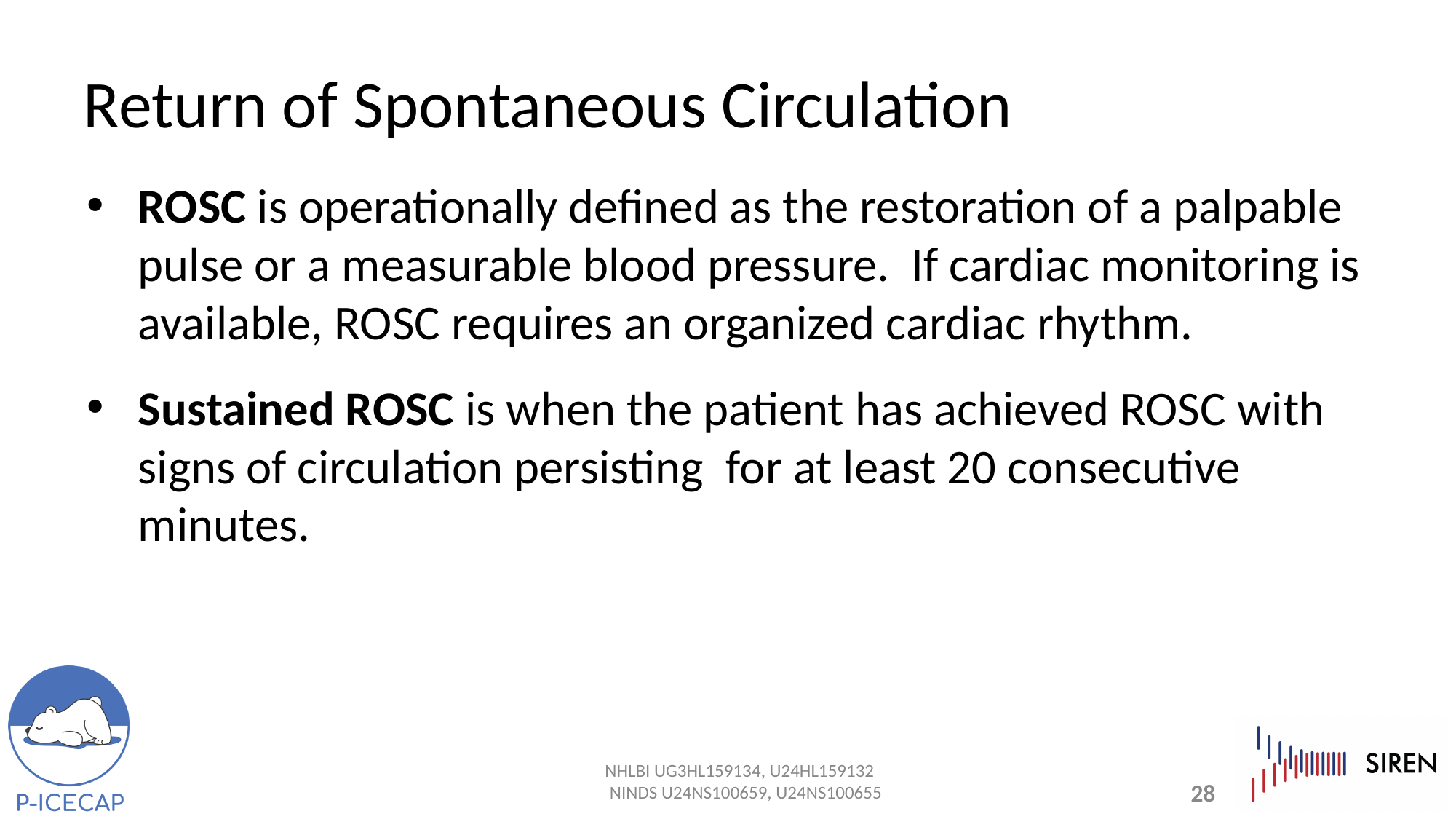

# Return of Spontaneous Circulation
ROSC is operationally defined as the restoration of a palpable pulse or a measurable blood pressure.  If cardiac monitoring is available, ROSC requires an organized cardiac rhythm.
Sustained ROSC is when the patient has achieved ROSC with signs of circulation persisting  for at least 20 consecutive minutes.
28